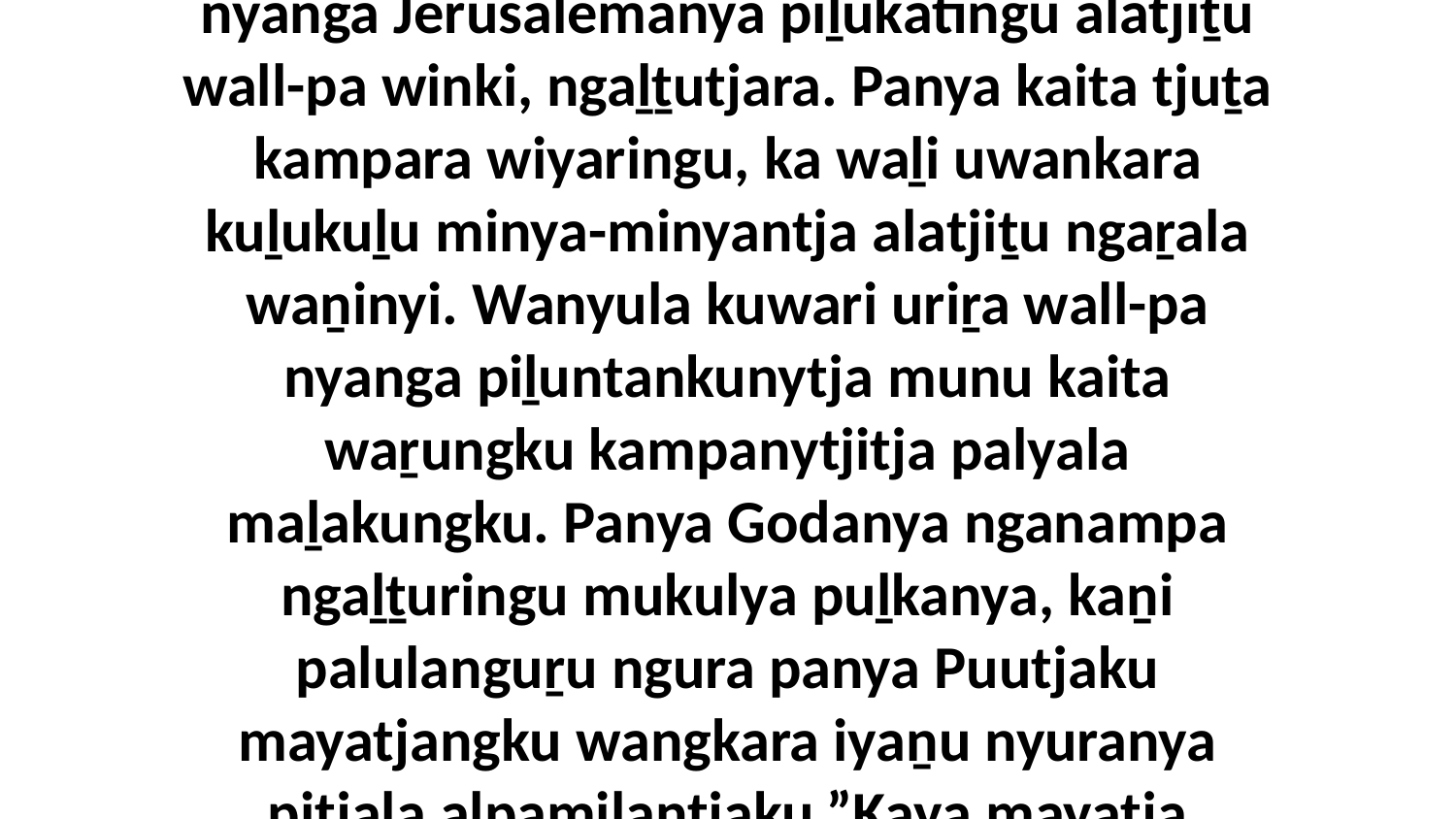

17-18 Munuṉa palulanguṟu mungawinki wati tjukurtjara tjuṯa munu mayatja tjuṯa kuḻu aḻṯira wangkangu tjanala, “Kulilaya! Ngura nyanga Jerusalemanya piḻukatingu alatjiṯu wall-pa winki, ngaḻṯutjara. Panya kaita tjuṯa kampara wiyaringu, ka waḻi uwankara kuḻukuḻu minya-minyantja alatjiṯu ngaṟala waṉinyi. Wanyula kuwari uriṟa wall-pa nyanga piḻuntankunytja munu kaita waṟungku kampanytjitja palyala maḻakungku. Panya Godanya nganampa ngaḻṯuringu mukulya puḻkanya, kaṉi palulanguṟu ngura panya Puutjaku mayatjangku wangkara iyaṉu nyuranya pitjala alpamilantjaku.”Kaya mayatja tjuṯangku ngayulu wangkanyangka kuliṟa palyanmanu munuya wangkangu, “Uwa, walangkula wanyu palyala kuwariṯu.”